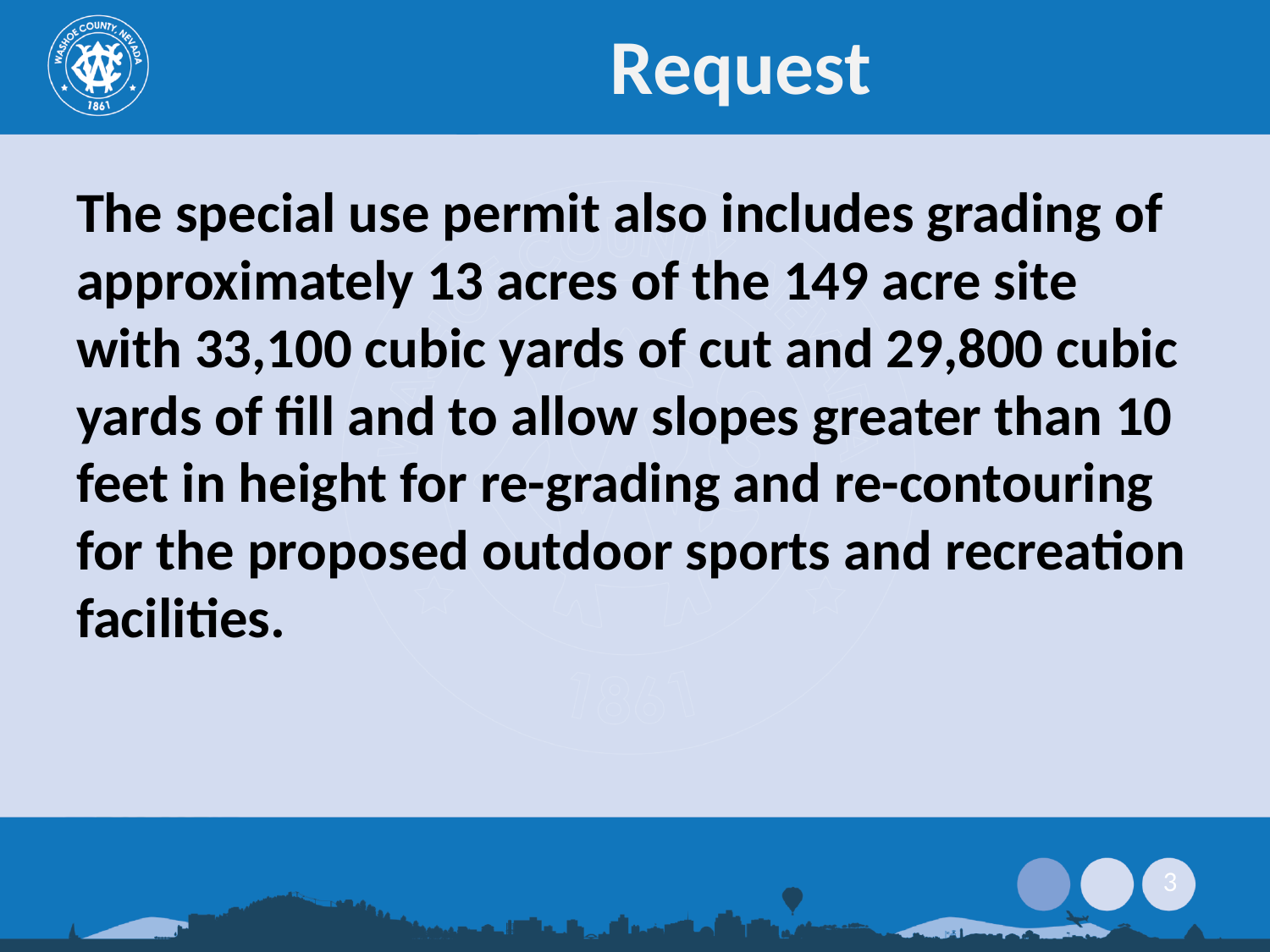

# Request
The special use permit also includes grading of approximately 13 acres of the 149 acre site with 33,100 cubic yards of cut and 29,800 cubic yards of fill and to allow slopes greater than 10 feet in height for re-grading and re-contouring for the proposed outdoor sports and recreation facilities.